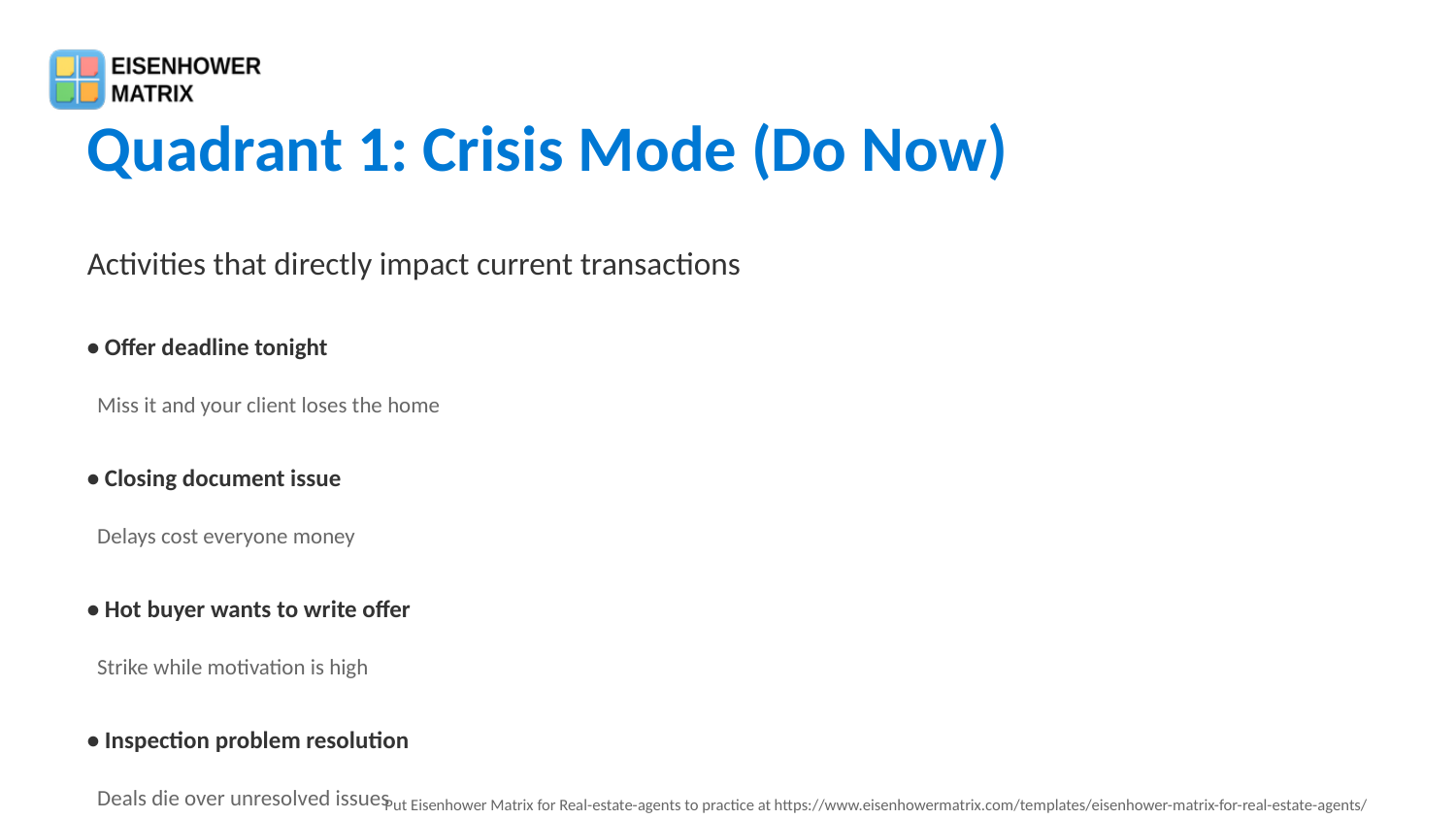

Quadrant 1: Crisis Mode (Do Now)
Activities that directly impact current transactions
• Offer deadline tonight
  Miss it and your client loses the home
• Closing document issue
  Delays cost everyone money
• Hot buyer wants to write offer
  Strike while motivation is high
• Inspection problem resolution
  Deals die over unresolved issues